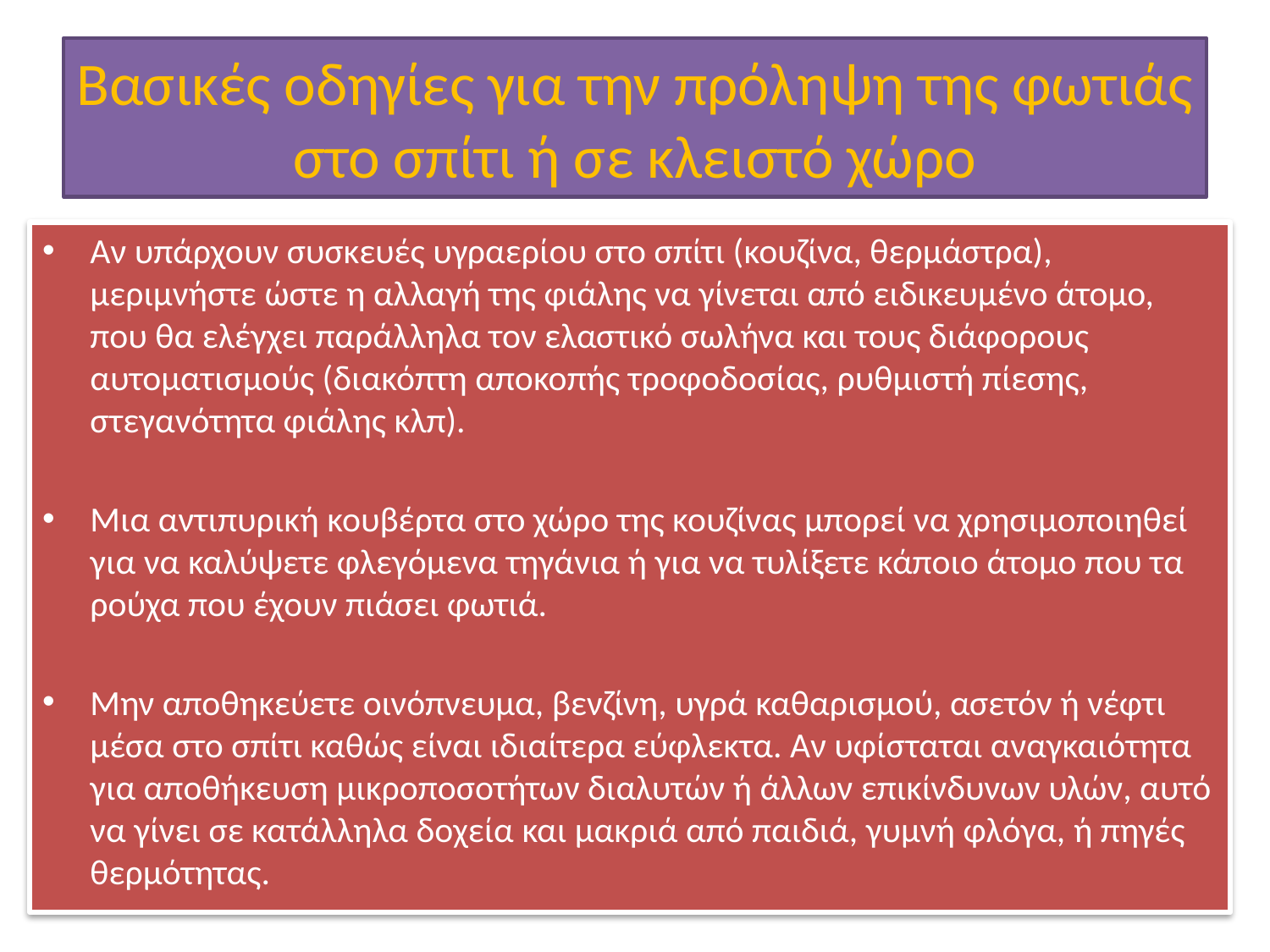

# Βασικές οδηγίες για την πρόληψη της φωτιάς στο σπίτι ή σε κλειστό χώρο
Αν υπάρχουν συσκευές υγραερίου στο σπίτι (κουζίνα, θερμάστρα), μεριμνήστε ώστε η αλλαγή της φιάλης να γίνεται από ειδικευμένο άτομο, που θα ελέγχει παράλληλα τον ελαστικό σωλήνα και τους διάφορους αυτοματισμούς (διακόπτη αποκοπής τροφοδοσίας, ρυθμιστή πίεσης, στεγανότητα φιάλης κλπ).

Μια αντιπυρική κουβέρτα στο χώρο της κουζίνας μπορεί να χρησιμοποιηθεί για να καλύψετε φλεγόμενα τηγάνια ή για να τυλίξετε κάποιο άτομο που τα ρούχα που έχουν πιάσει φωτιά.

Μην αποθηκεύετε οινόπνευμα, βενζίνη, υγρά καθαρισμού, ασετόν ή νέφτι μέσα στο σπίτι καθώς είναι ιδιαίτερα εύφλεκτα. Αν υφίσταται αναγκαιότητα για αποθήκευση μικροποσοτήτων διαλυτών ή άλλων επικίνδυνων υλών, αυτό να γίνει σε κατάλληλα δοχεία και μακριά από παιδιά, γυμνή φλόγα, ή πηγές θερμότητας.